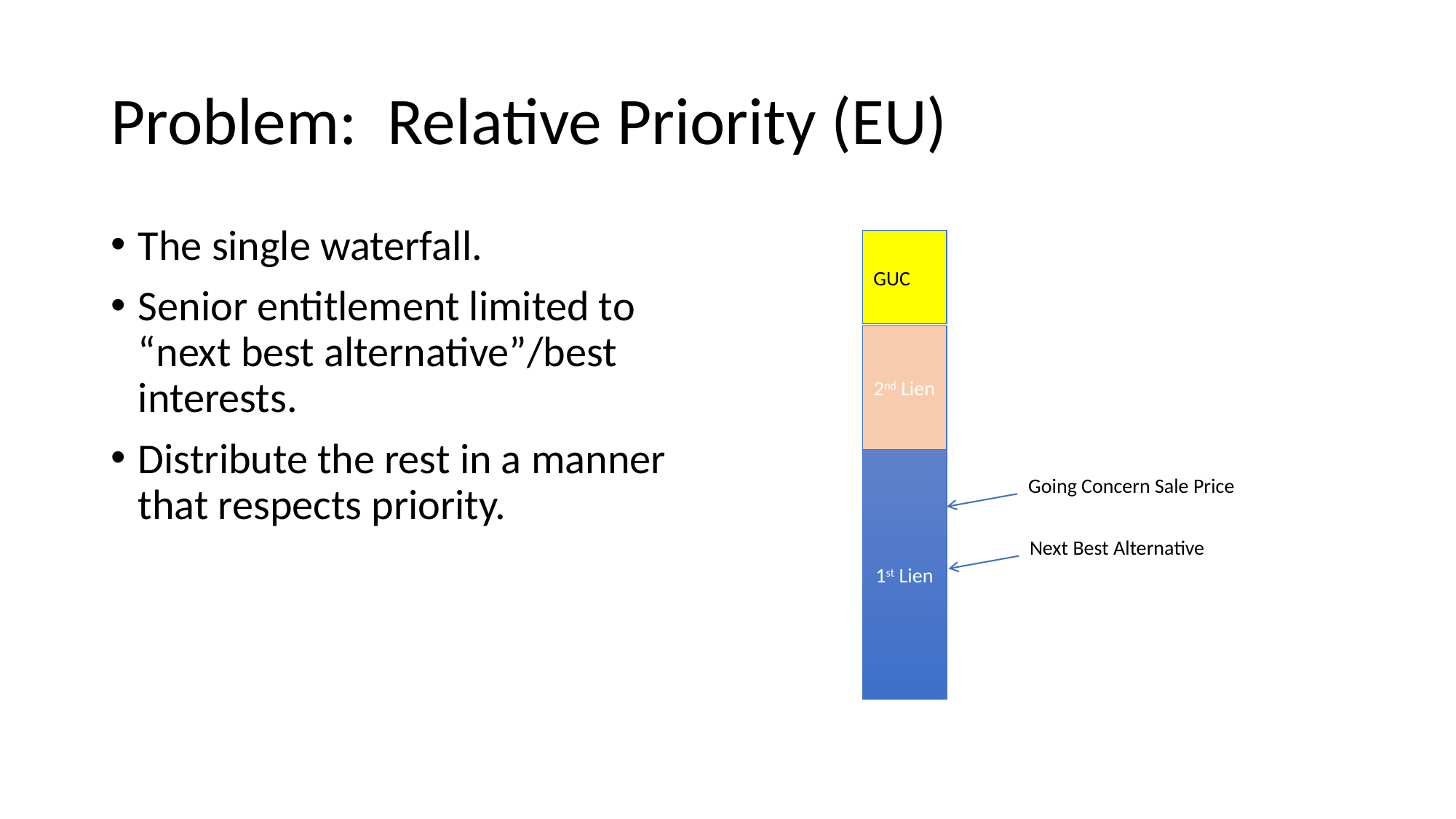

# Problem:  Relative Priority (EU)
The single waterfall.
Senior entitlement limited to “next best alternative”/best interests.
Distribute the rest in a manner that respects priority.

GUC
2nd Lien
1st Lien
Going Concern Sale Price
Next Best Alternative